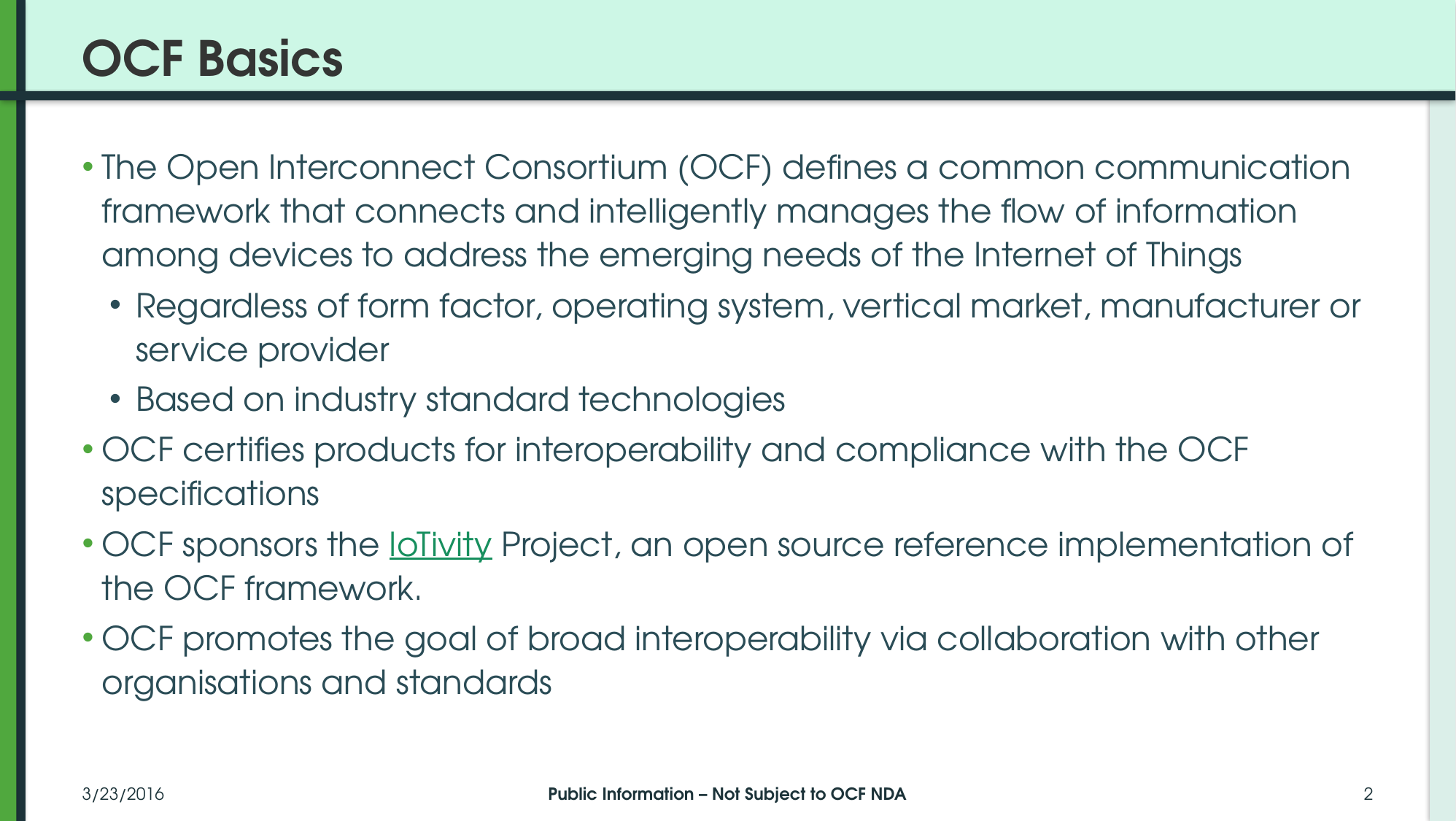

# OCF Basics
The Open Interconnect Consortium (OCF) defines a common communication framework that connects and intelligently manages the flow of information among devices to address the emerging needs of the Internet of Things
Regardless of form factor, operating system, vertical market, manufacturer or service provider
Based on industry standard technologies
OCF certifies products for interoperability and compliance with the OCF specifications
OCF sponsors the IoTivity Project, an open source reference implementation of the OCF framework.
OCF promotes the goal of broad interoperability via collaboration with other organisations and standards
3/23/2016
Public Information – Not Subject to OCF NDA
2